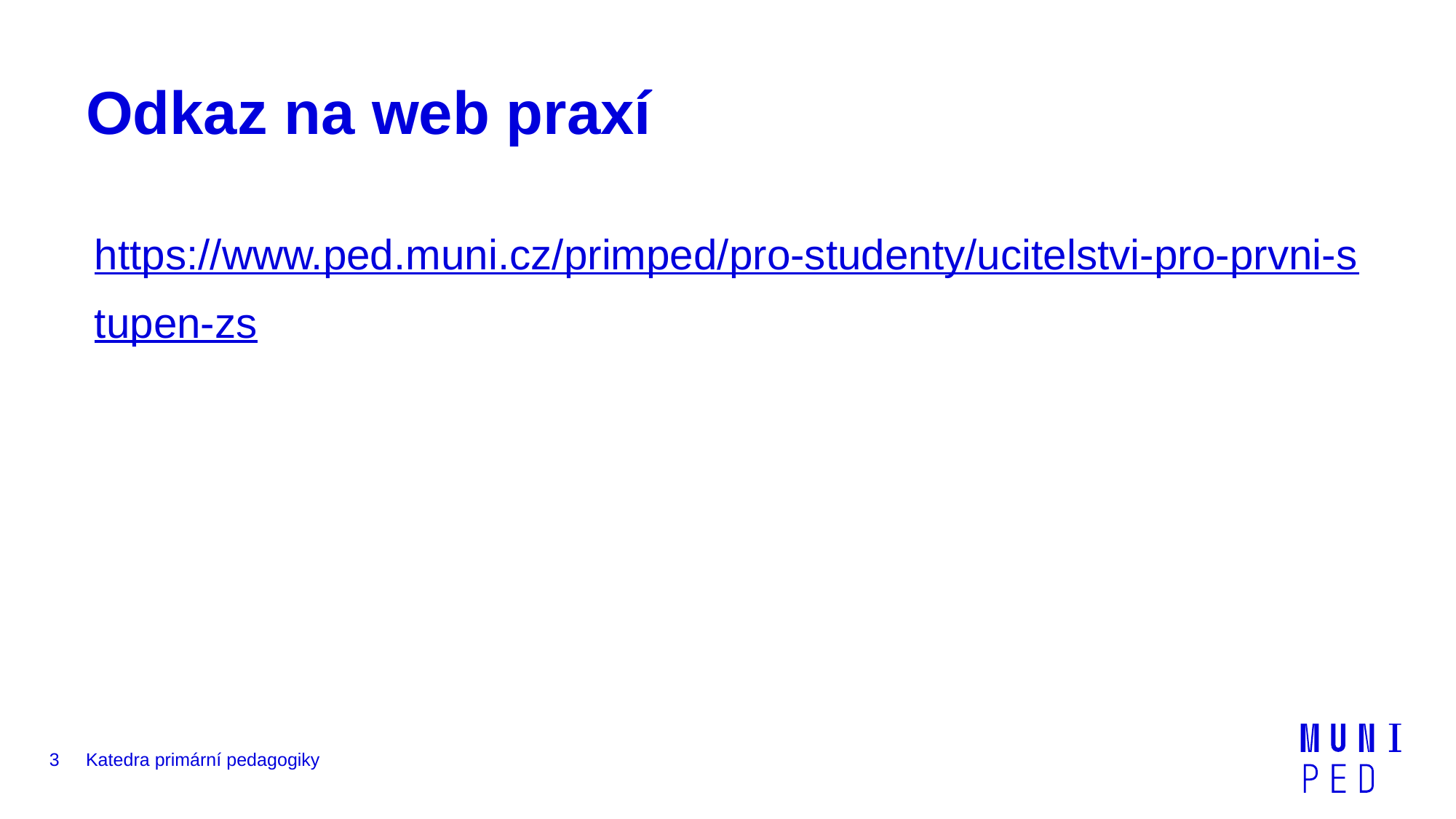

# Odkaz na web praxí
https://www.ped.muni.cz/primped/pro-studenty/ucitelstvi-pro-prvni-stupen-zs

3
Katedra primární pedagogiky